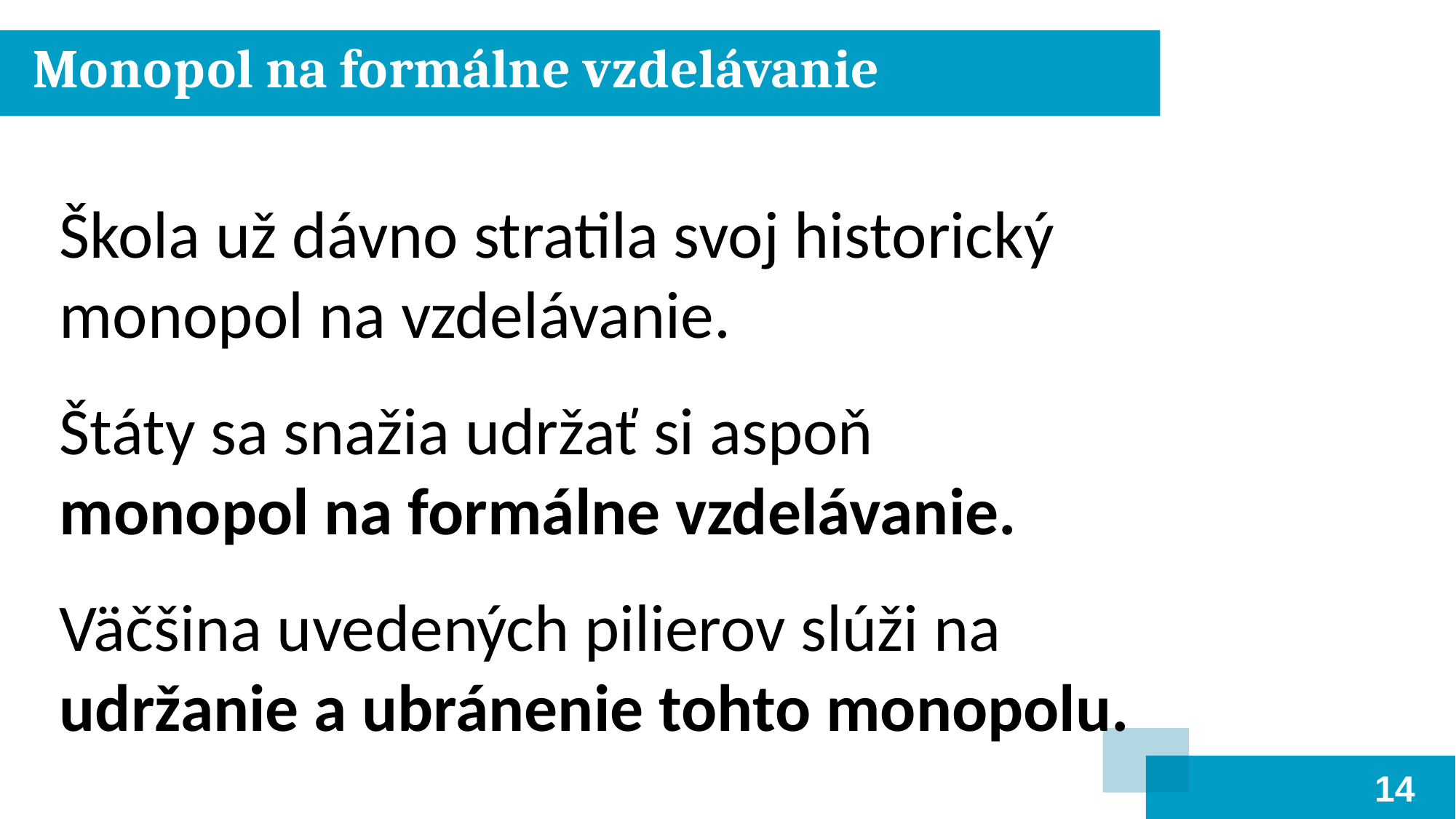

Monopol na formálne vzdelávanie
Škola už dávno stratila svoj historický monopol na vzdelávanie.
Štáty sa snažia udržať si aspoň
monopol na formálne vzdelávanie.
Väčšina uvedených pilierov slúži na
udržanie a ubránenie tohto monopolu.